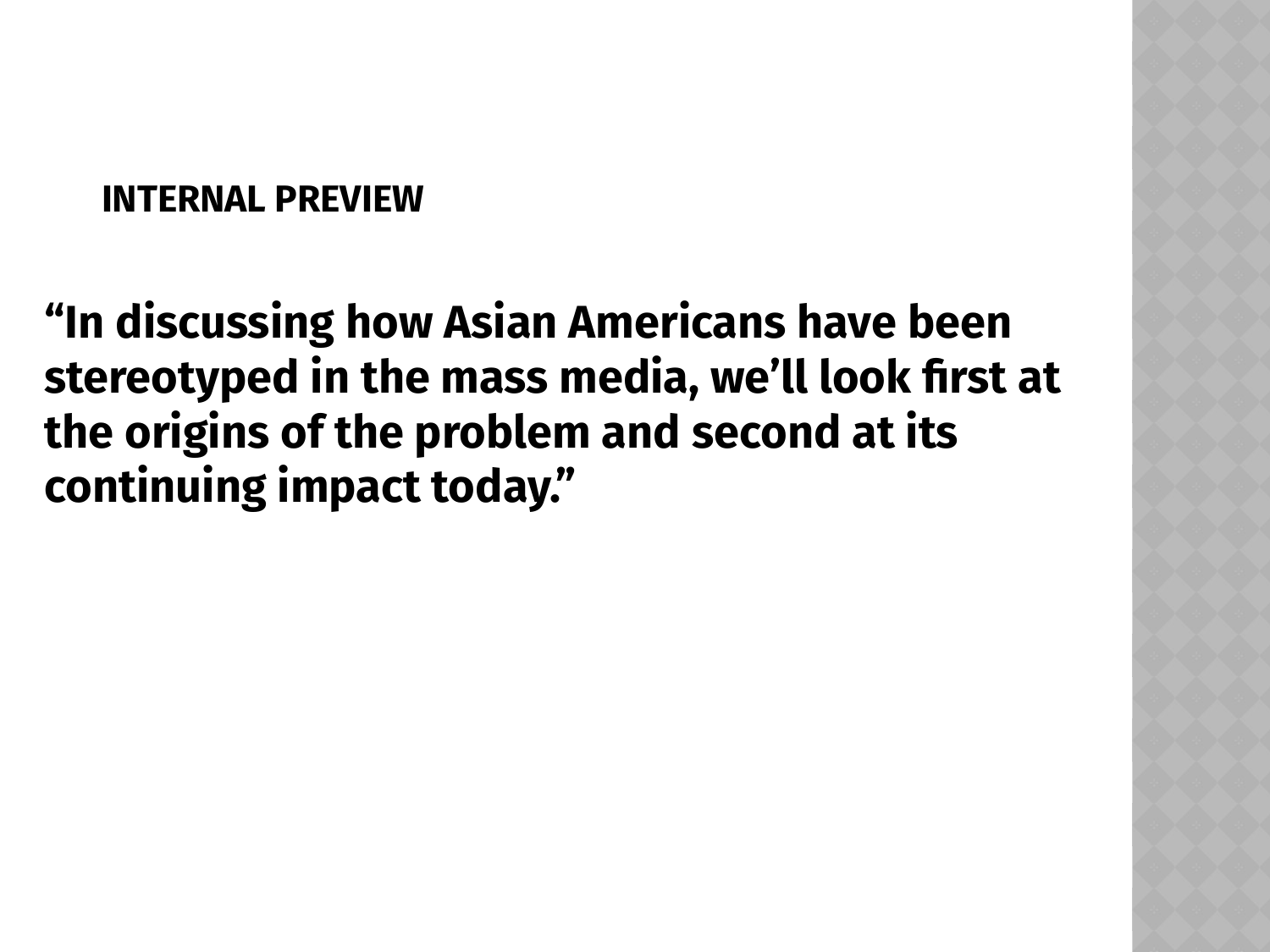

# Internal Preview
“In discussing how Asian Americans have been stereotyped in the mass media, we’ll look first at the origins of the problem and second at its continuing impact today.”